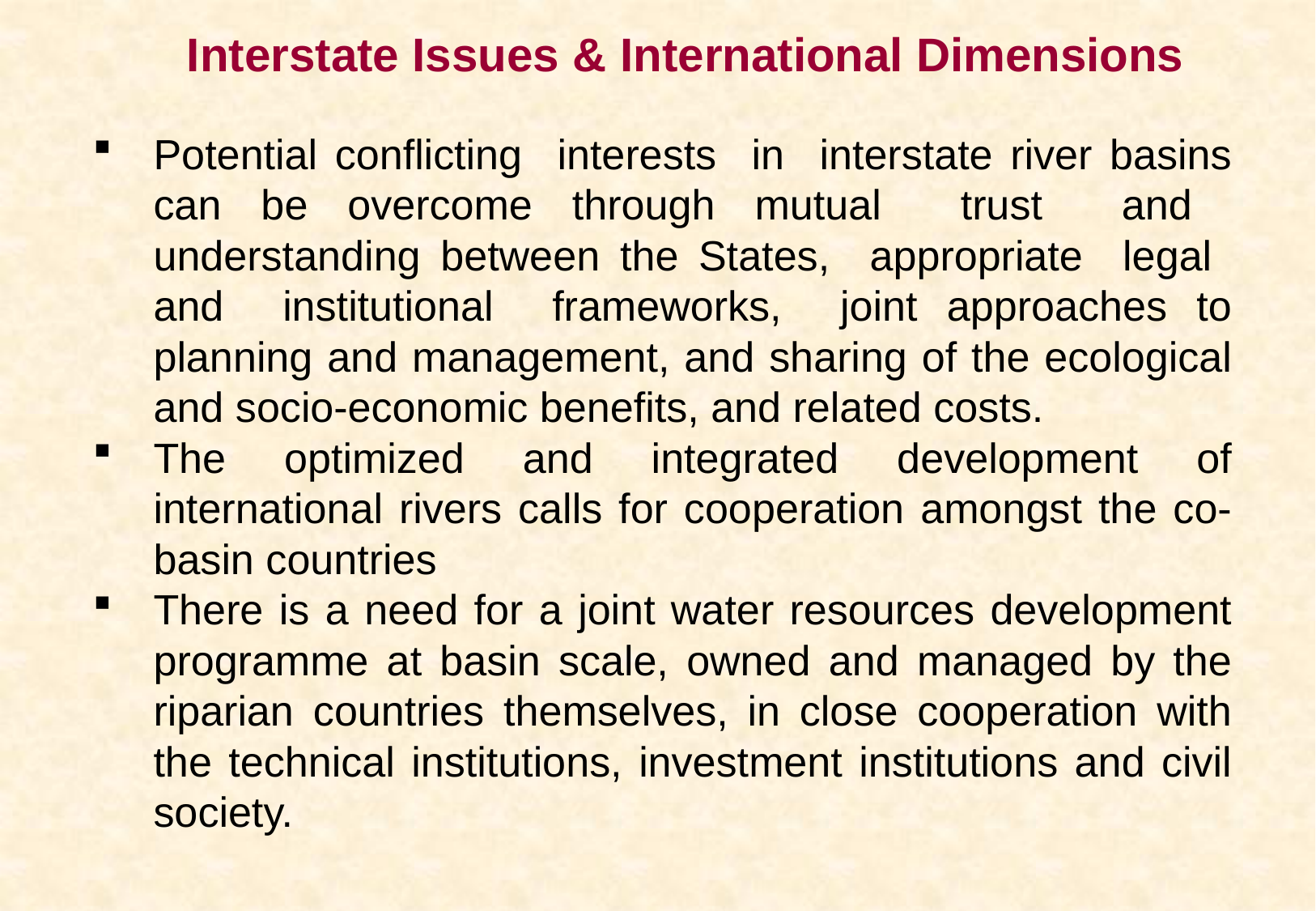

Potential conﬂicting  interests  in  interstate river basins can be overcome through mutual  trust  and  understanding between the States,  appropriate  legal  and  institutional  frameworks,  joint approaches to planning and management, and sharing of the ecological and socio-economic beneﬁts, and related costs.
The optimized and integrated development of international rivers calls for cooperation amongst the co-basin countries
There is a need for a joint water resources development programme at basin scale, owned and managed by the riparian countries themselves, in close cooperation with the technical institutions, investment institutions and civil society.

# Interstate Issues & International Dimensions